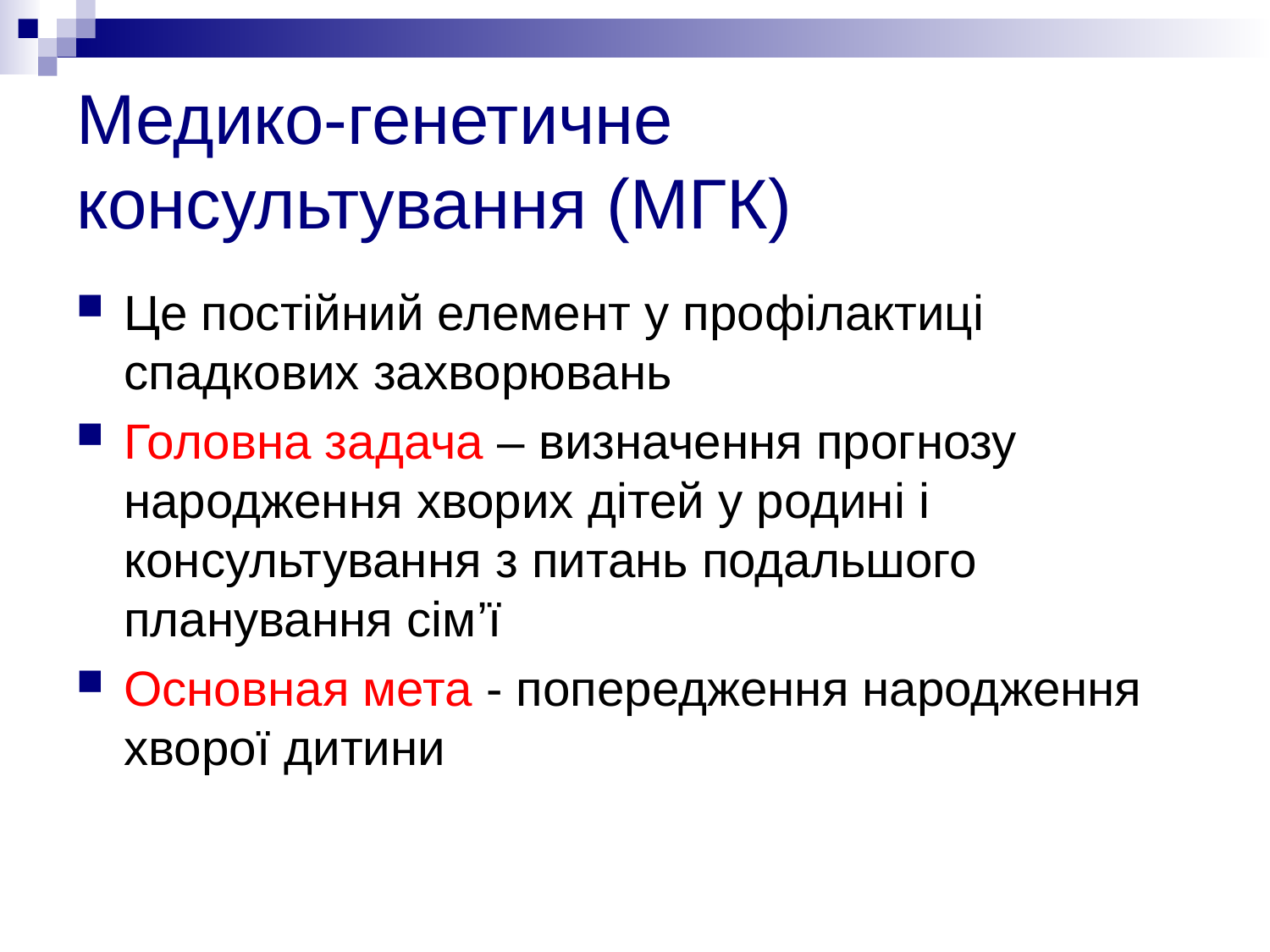

# Медико-генетичне консультування (МГК)
Це постійний елемент у профілактиці спадкових захворювань
Головна задача – визначення прогнозу народження хворих дітей у родині і консультування з питань подальшого планування сім’ї
Основная мета - попередження народження хворої дитини